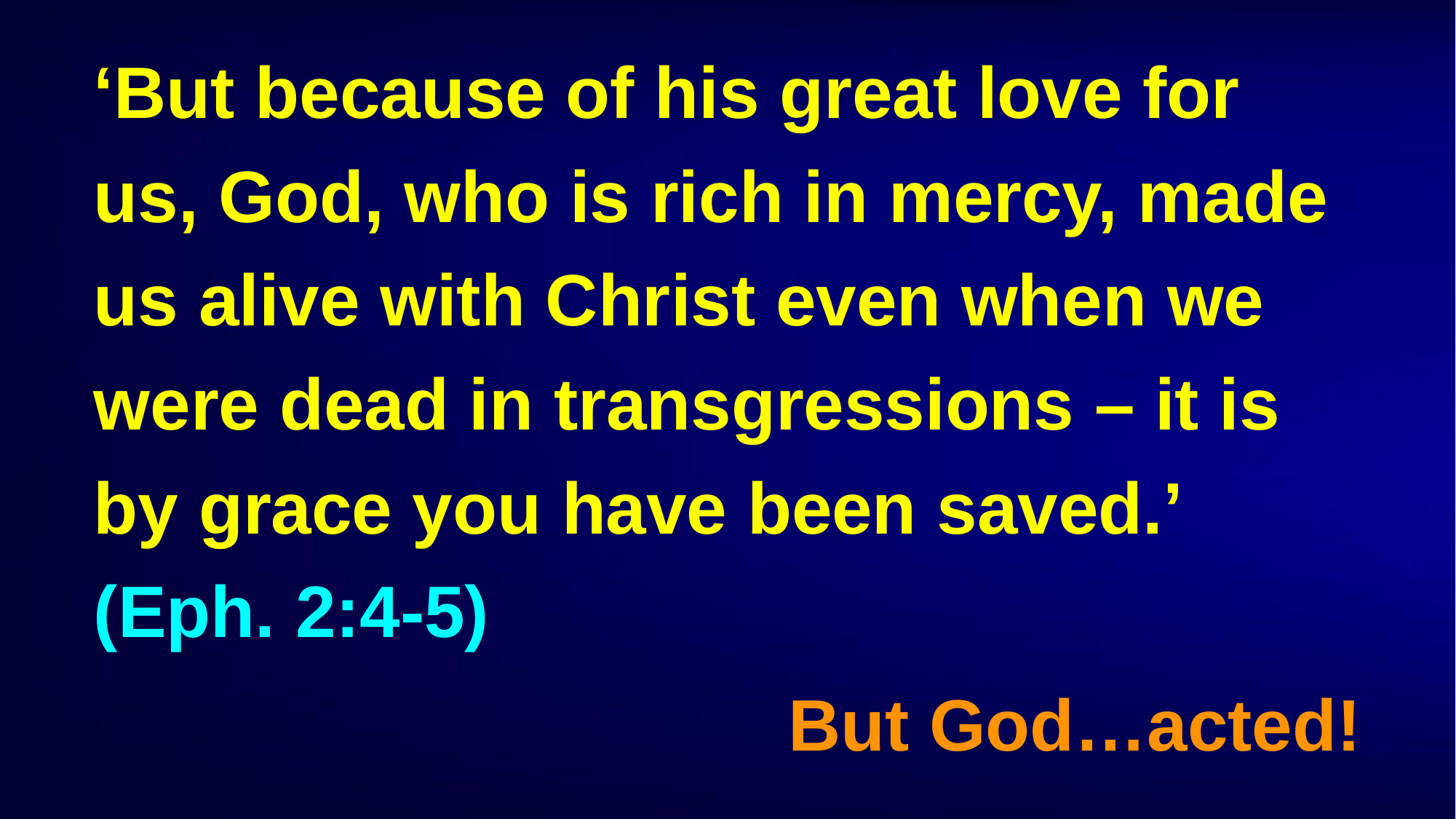

‘But because of his great love for us, God, who is rich in mercy, made us alive with Christ even when we were dead in transgressions – it is by grace you have been saved.’
(Eph. 2:4-5)
But God…acted!